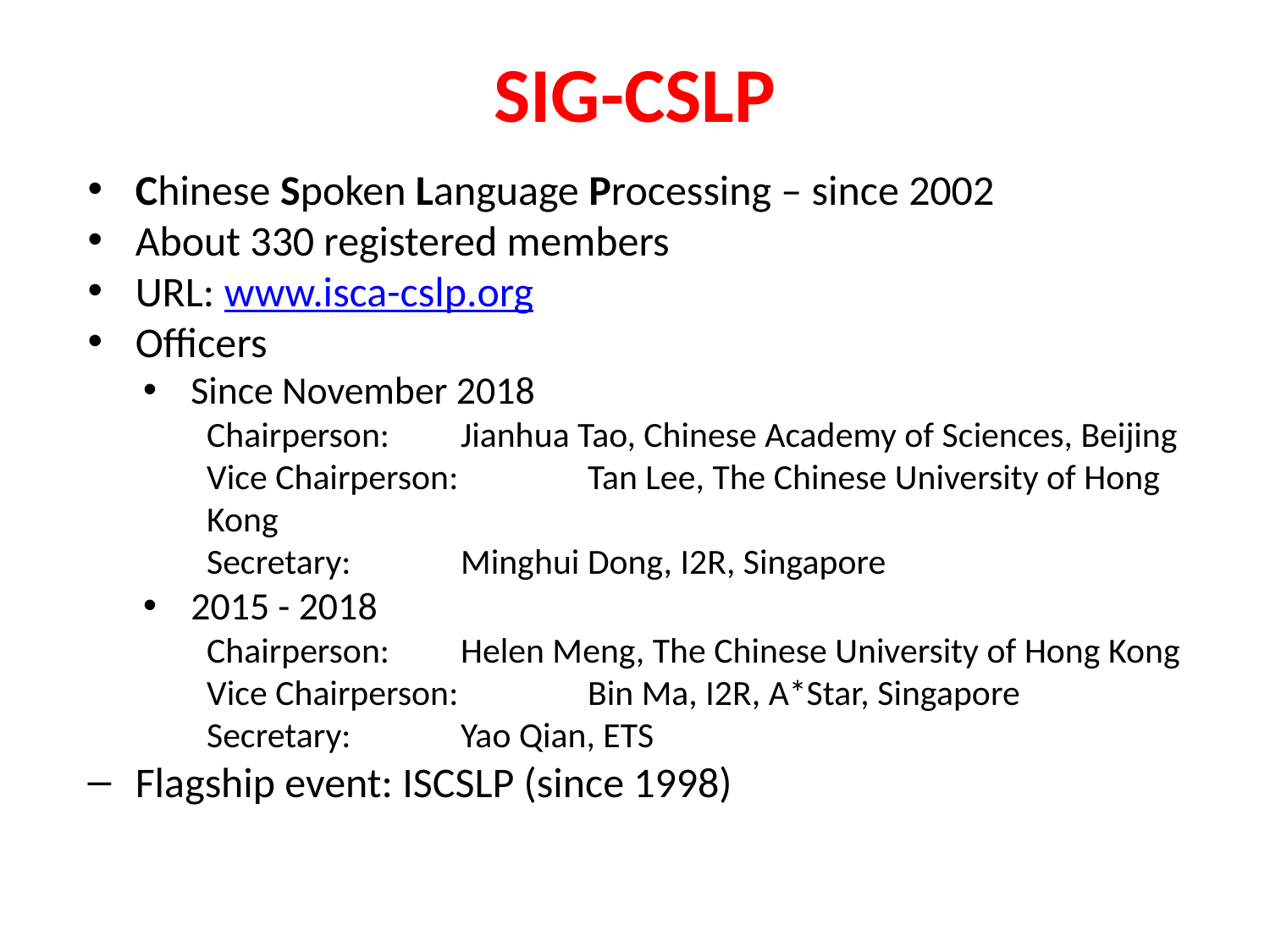

# SIG-CSLP
Chinese Spoken Language Processing – since 2002
About 330 registered members
URL: www.isca-cslp.org
Officers
Since November 2018
Chairperson: 	Jianhua Tao, Chinese Academy of Sciences, Beijing
Vice Chairperson: 	Tan Lee, The Chinese University of Hong Kong
Secretary: 	Minghui Dong, I2R, Singapore
2015 - 2018
Chairperson: 	Helen Meng, The Chinese University of Hong Kong
Vice Chairperson: 	Bin Ma, I2R, A*Star, Singapore
Secretary: 	Yao Qian, ETS
Flagship event: ISCSLP (since 1998)